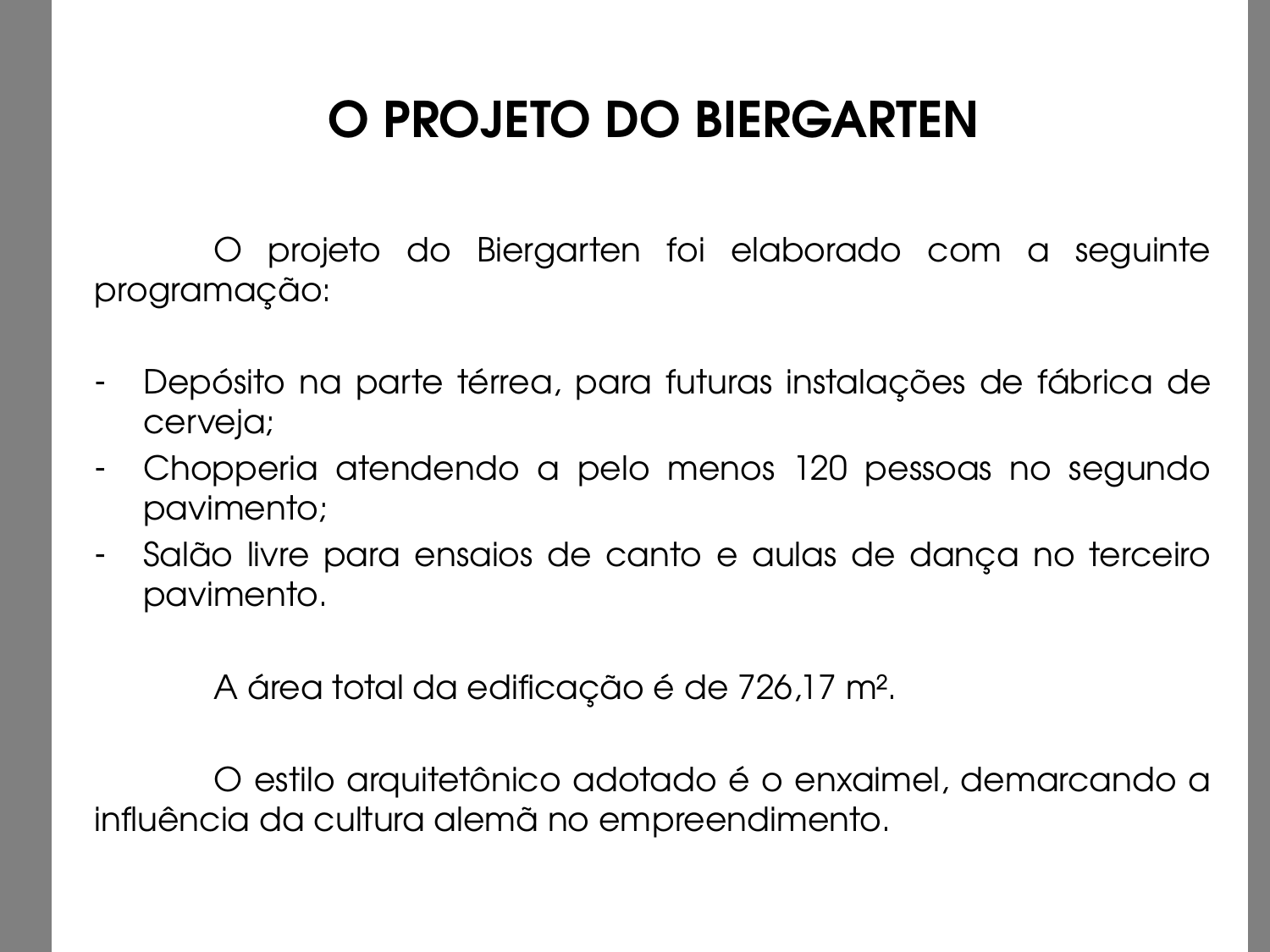

# O PROJETO DO BIERGARTEN
	O projeto do Biergarten foi elaborado com a seguinte programação:

Depósito na parte térrea, para futuras instalações de fábrica de cerveja;
Chopperia atendendo a pelo menos 120 pessoas no segundo pavimento;
Salão livre para ensaios de canto e aulas de dança no terceiro pavimento.

	A área total da edificação é de 726,17 m².

	O estilo arquitetônico adotado é o enxaimel, demarcando a influência da cultura alemã no empreendimento.